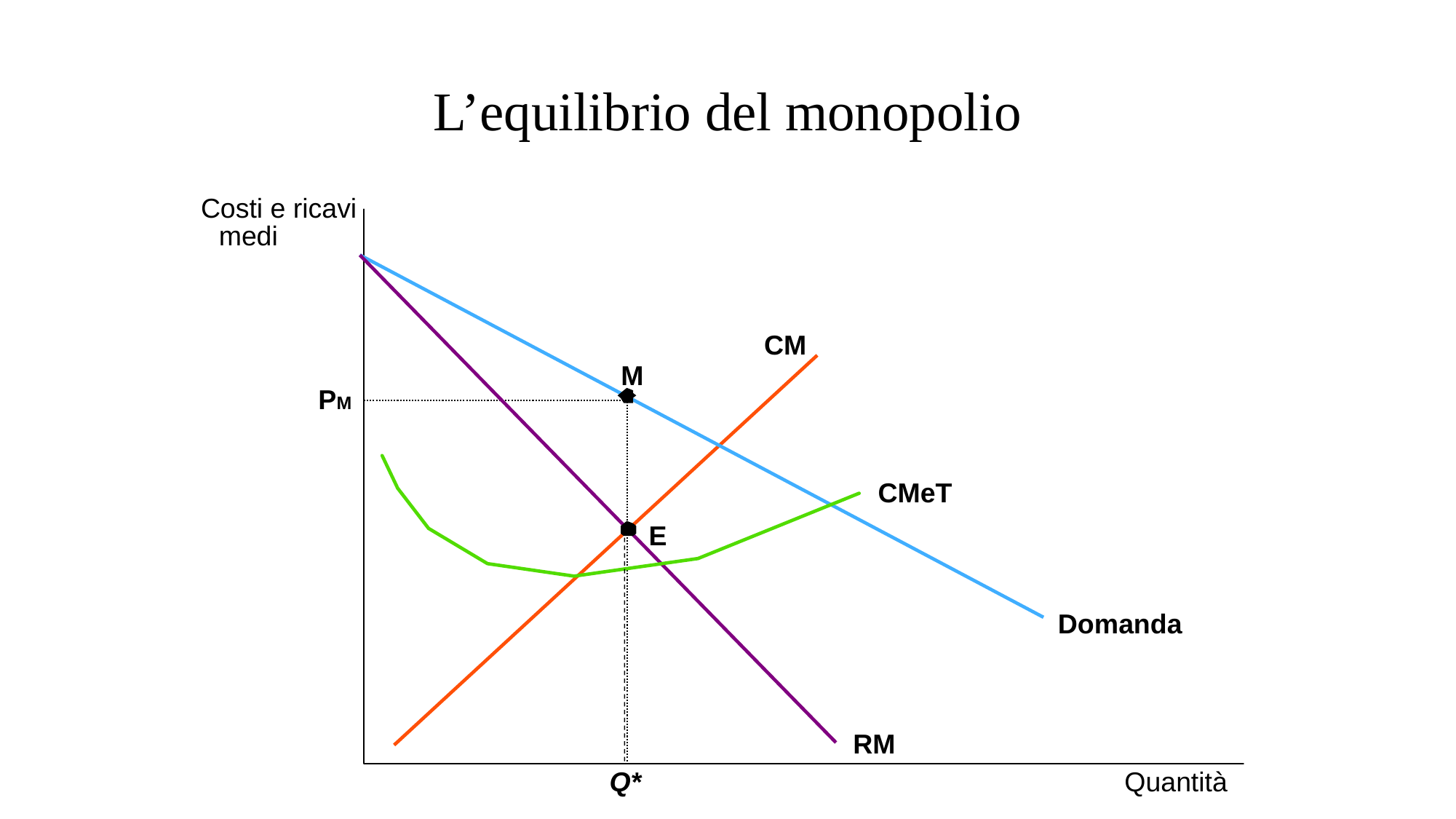

# L’equilibrio del monopolio
Costi e ricavi
medi

CM

M
PM

CMeT
E

Domanda
RM
Q*
Quantità